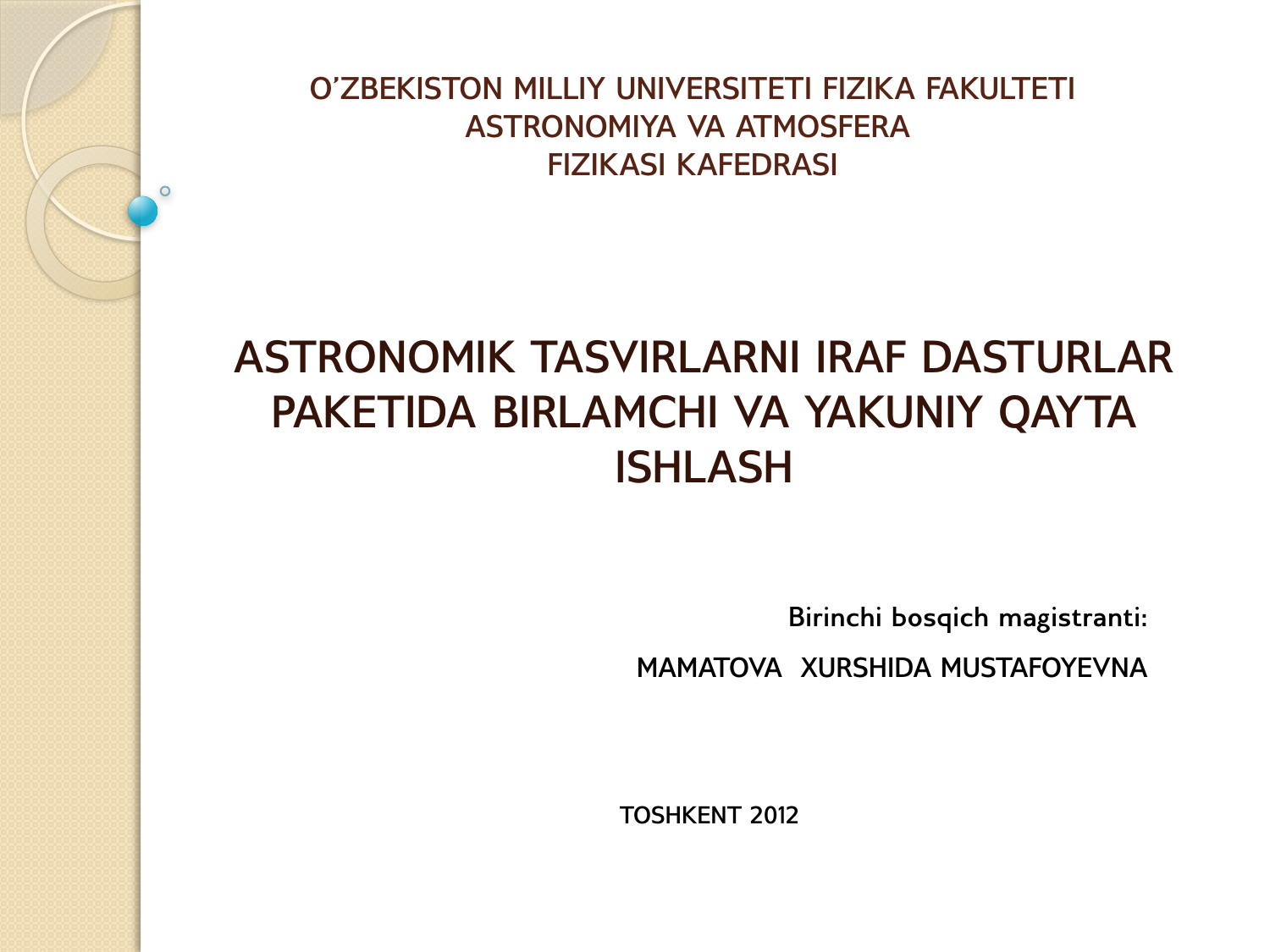

# O’ZBEKISTON MILLIY UNIVERSITETI FIZIKA FAKULTETI ASTRONOMIYA VA ATMOSFERA FIZIKASI KAFEDRASI
ASTRONOMIK TASVIRLARNI IRAF DASTURLAR PAKETIDA BIRLAMCHI VA YAKUNIY QAYTA ISHLASH
Birinchi bosqich magistranti:
MAMATOVA  XURSHIDA MUSTAFOYEVNA
TOSHKENT 2012